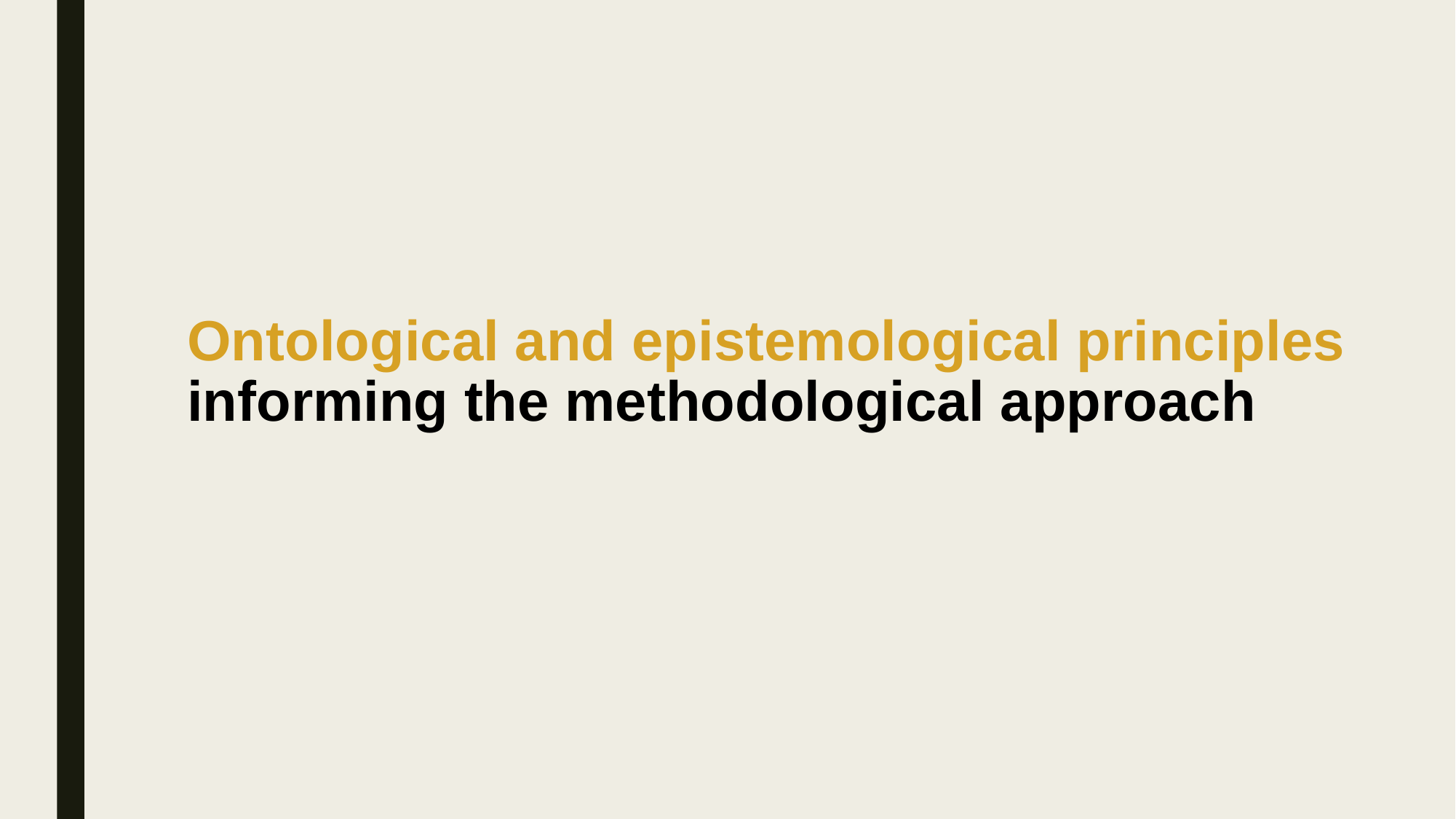

# Ontological and epistemological principles informing the methodological approach